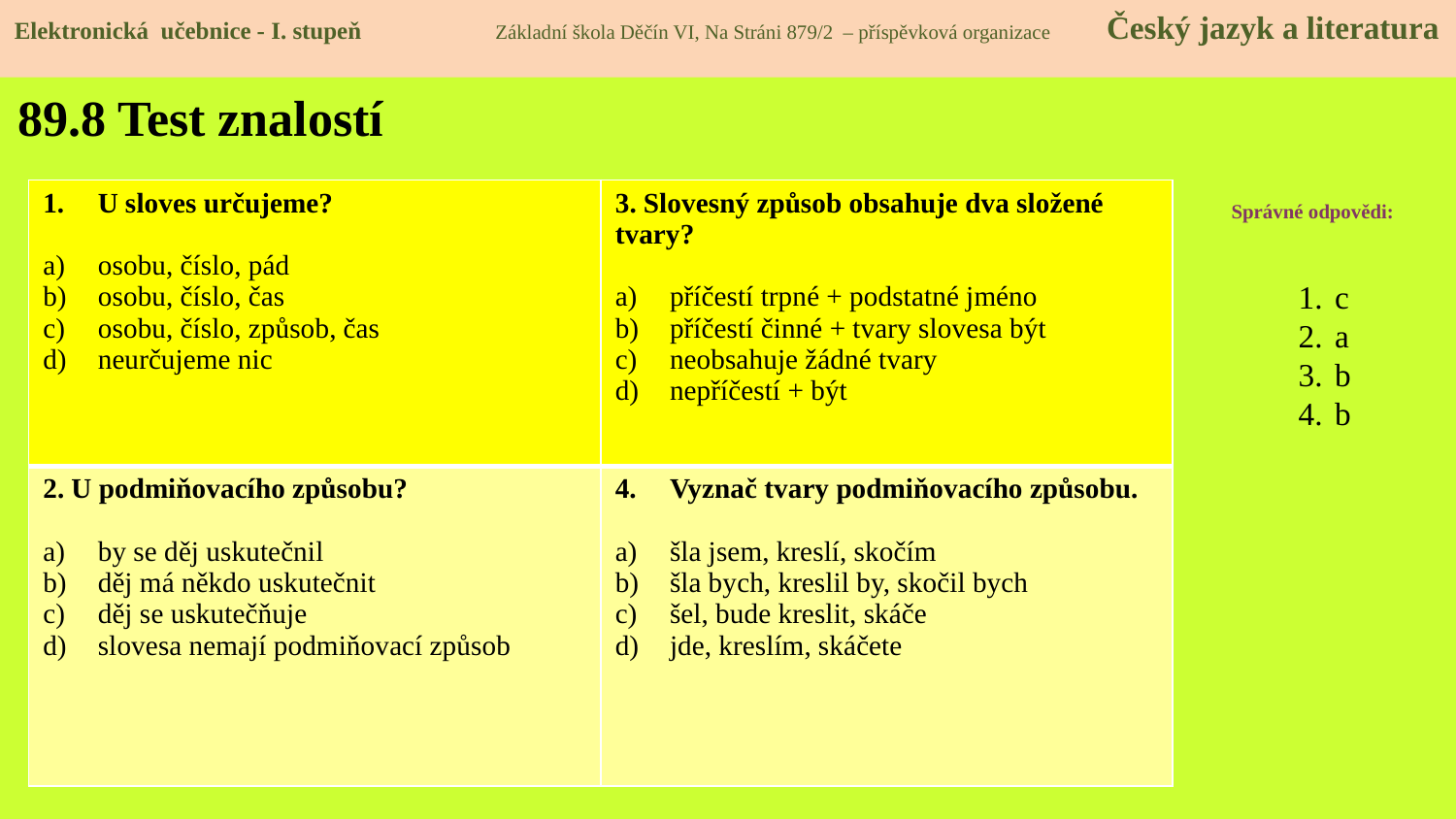

Elektronická  učebnice - I. stupeň                      Základní škola Děčín VI, Na Stráni 879/2  – příspěvková organizace           Český jazyk a literatura

# 89.8 Test znalostí
| U sloves určujeme? osobu, číslo, pád osobu, číslo, čas osobu, číslo, způsob, čas neurčujeme nic | 3. Slovesný způsob obsahuje dva složené tvary? příčestí trpné + podstatné jméno příčestí činné + tvary slovesa být neobsahuje žádné tvary nepříčestí + být |
| --- | --- |
| 2. U podmiňovacího způsobu? by se děj uskutečnil děj má někdo uskutečnit děj se uskutečňuje slovesa nemají podmiňovací způsob | Vyznač tvary podmiňovacího způsobu. šla jsem, kreslí, skočím šla bych, kreslil by, skočil bych šel, bude kreslit, skáče jde, kreslím, skáčete |
Správné odpovědi:

c
a
b
b